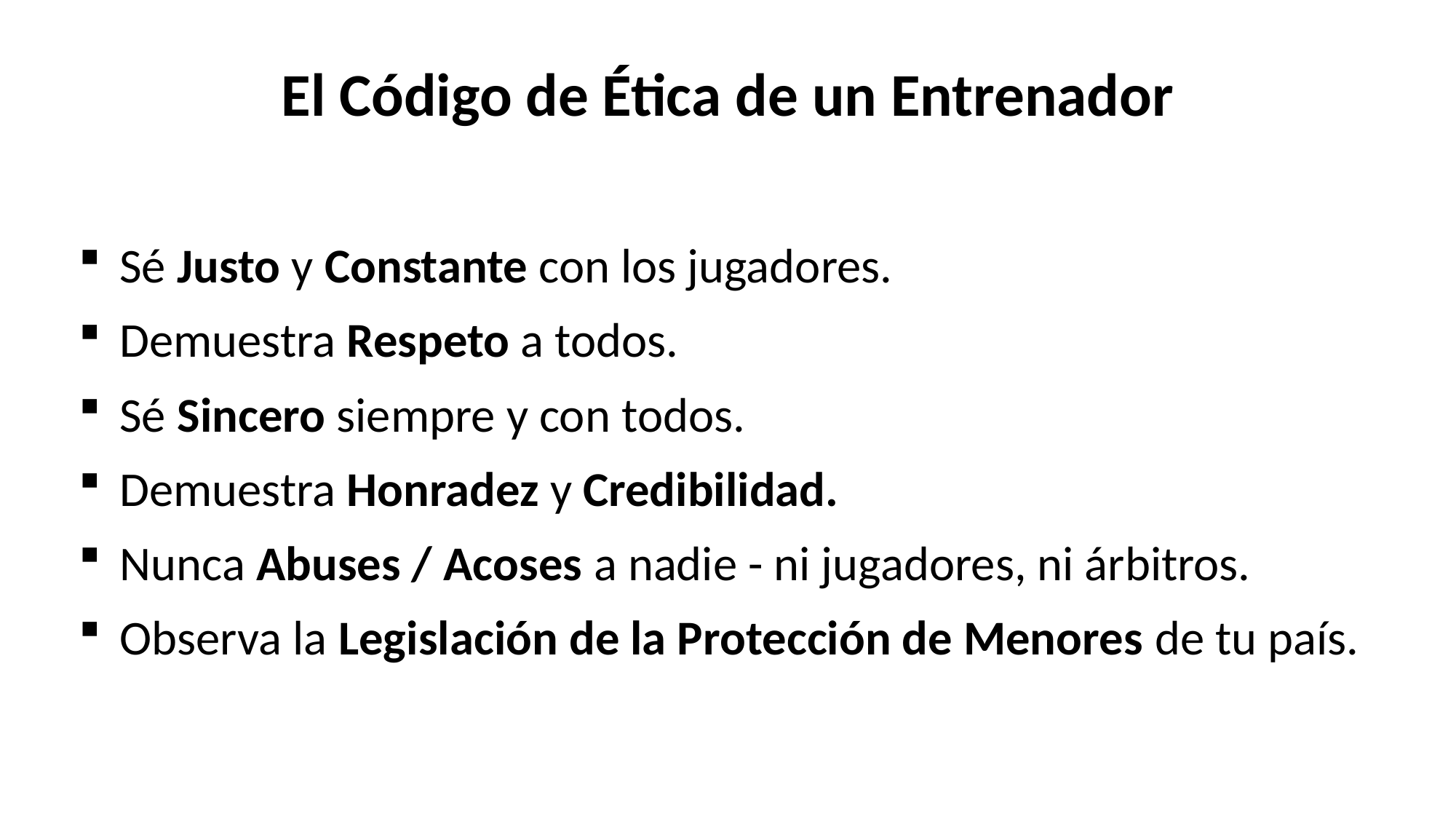

El Código de Ética de un Entrenador
Sé Justo y Constante con los jugadores.
Demuestra Respeto a todos.
Sé Sincero siempre y con todos.
Demuestra Honradez y Credibilidad.
Nunca Abuses / Acoses a nadie - ni jugadores, ni árbitros.
Observa la Legislación de la Protección de Menores de tu país.